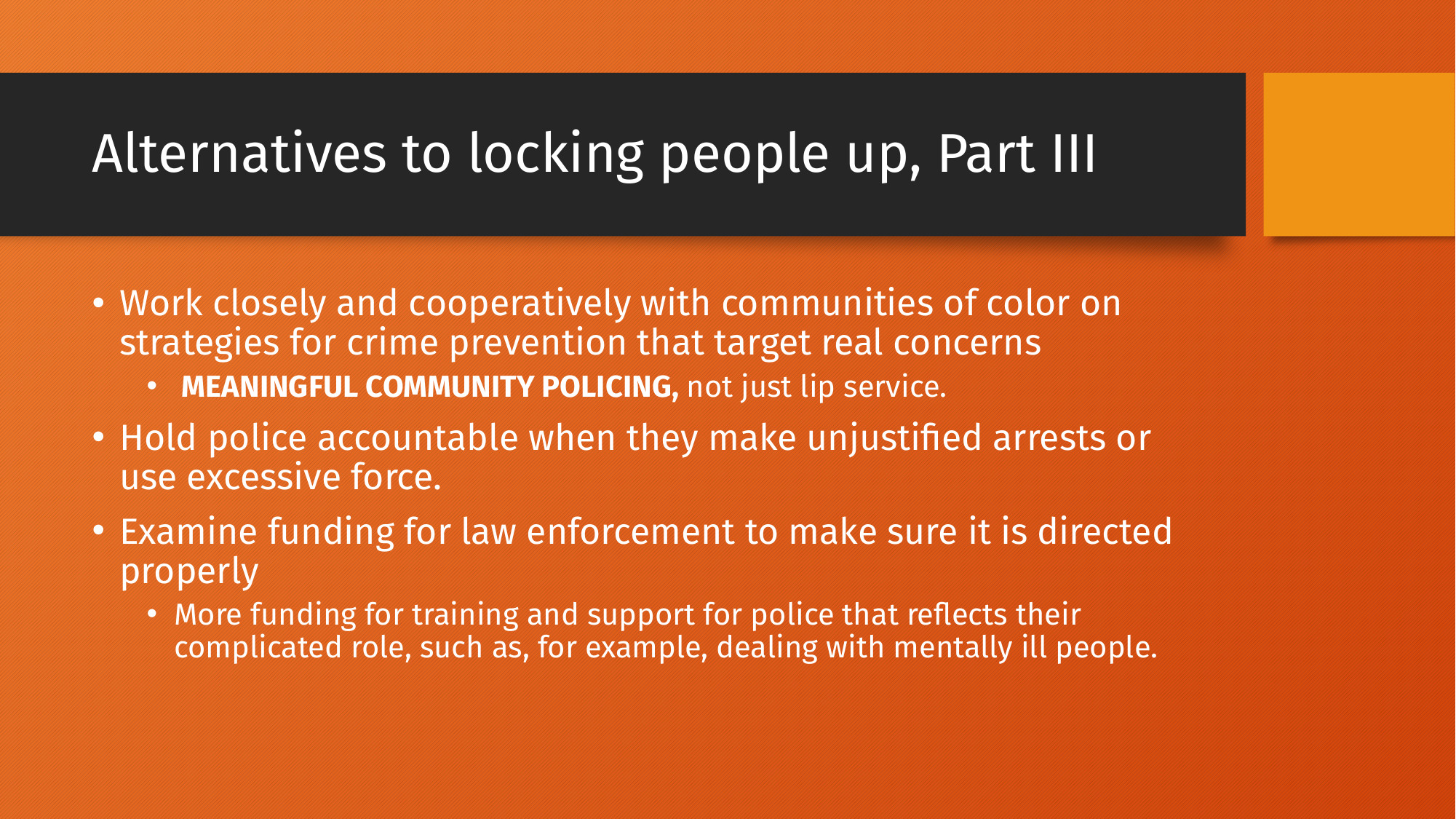

# Alternatives to locking people up, Part III
Work closely and cooperatively with communities of color on strategies for crime prevention that target real concerns
 MEANINGFUL COMMUNITY POLICING, not just lip service.
Hold police accountable when they make unjustified arrests or use excessive force.
Examine funding for law enforcement to make sure it is directed properly
More funding for training and support for police that reflects their complicated role, such as, for example, dealing with mentally ill people.